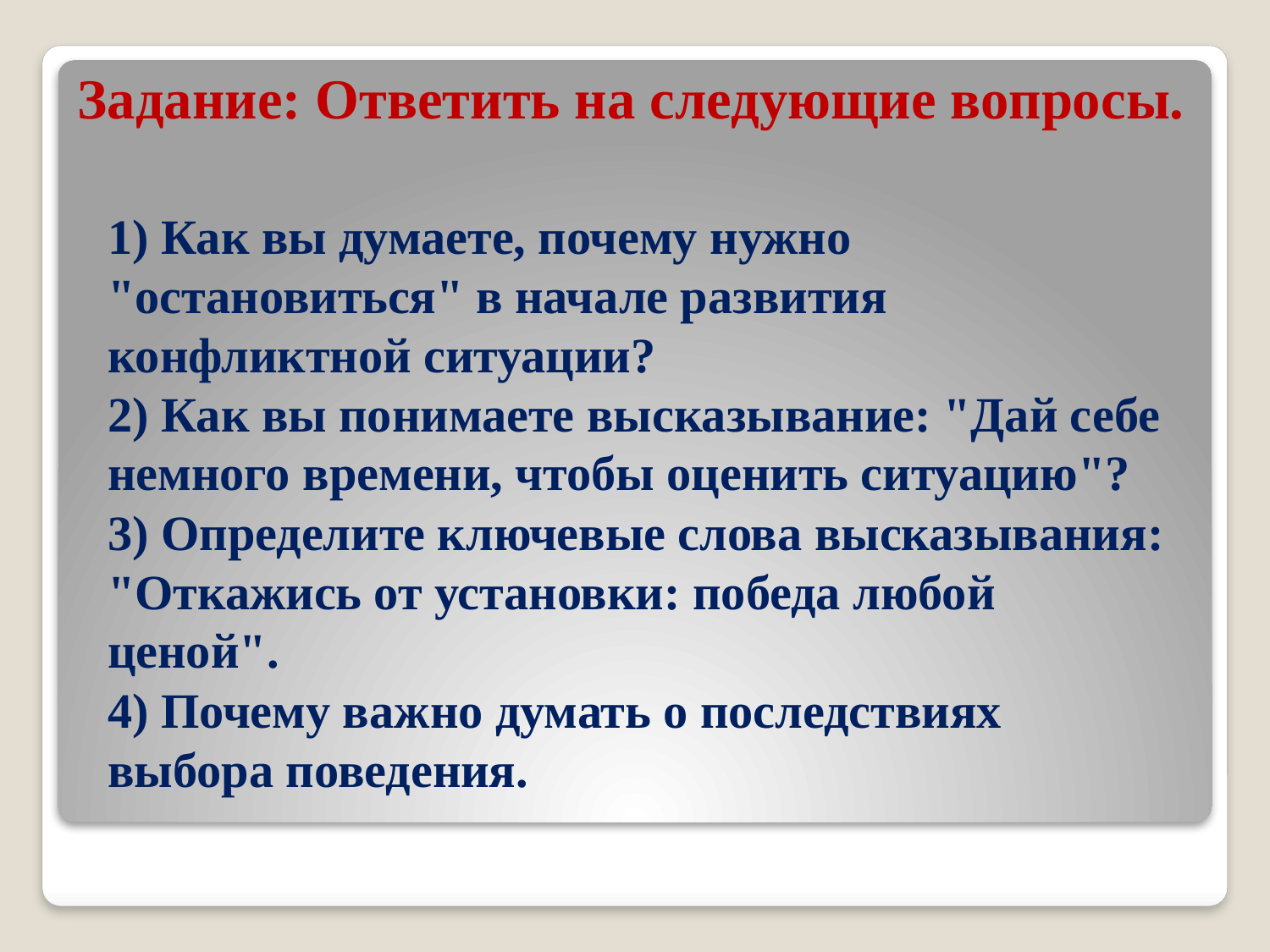

Задание: Ответить на следующие вопросы.
# 1) Как вы думаете, почему нужно "остановиться" в начале развития конфликтной ситуации? 2) Как вы понимаете высказывание: "Дай себе немного времени, чтобы оценить ситуацию"? 3) Определите ключевые слова высказывания: "Откажись от установки: победа любой ценой". 4) Почему важно думать о последствиях выбора поведения.